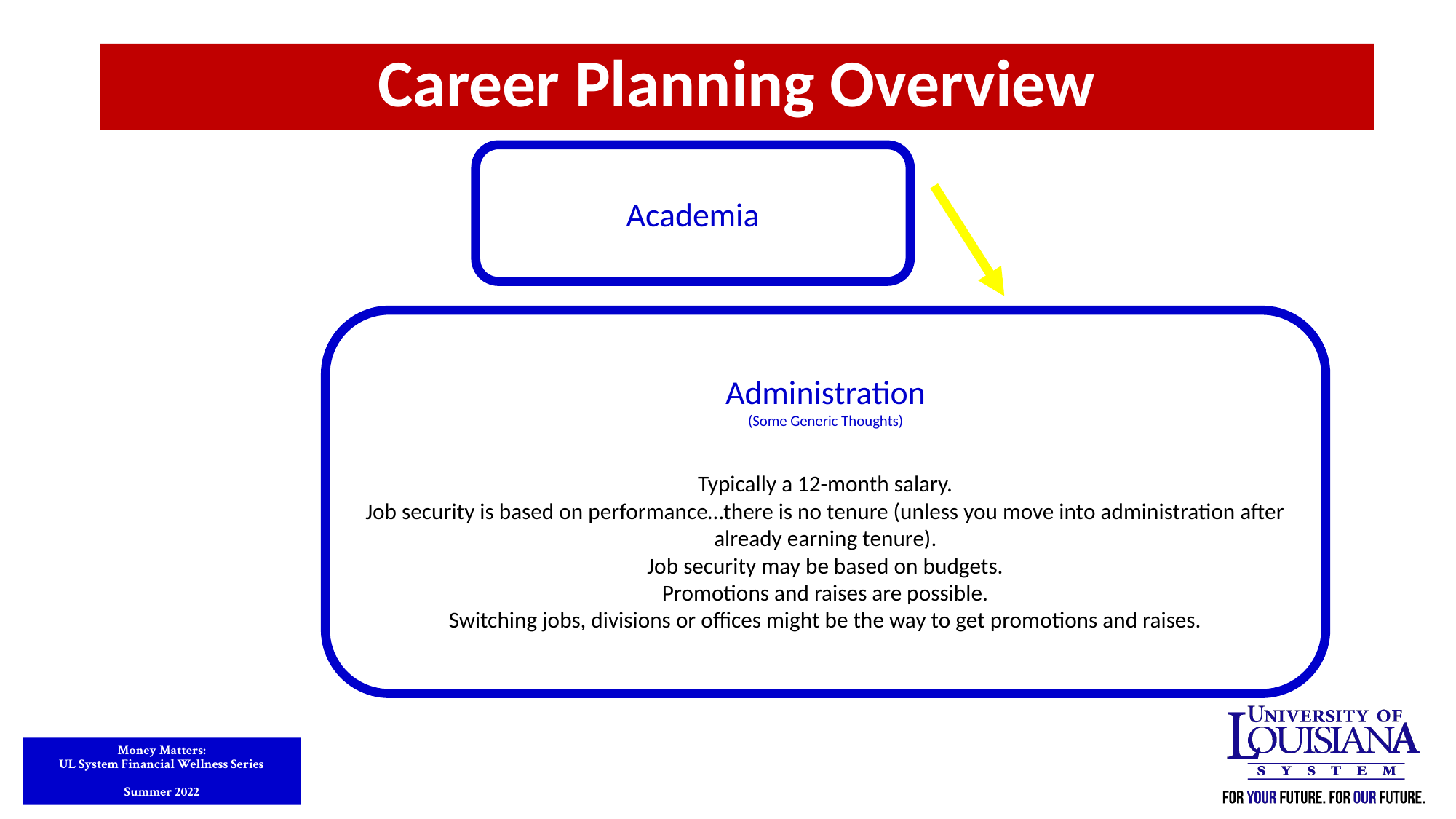

Career Planning Overview
Academia
Administration
(Some Generic Thoughts)

Typically a 12-month salary.
Job security is based on performance…there is no tenure (unless you move into administration after already earning tenure).
Job security may be based on budgets.
Promotions and raises are possible.
Switching jobs, divisions or offices might be the way to get promotions and raises.